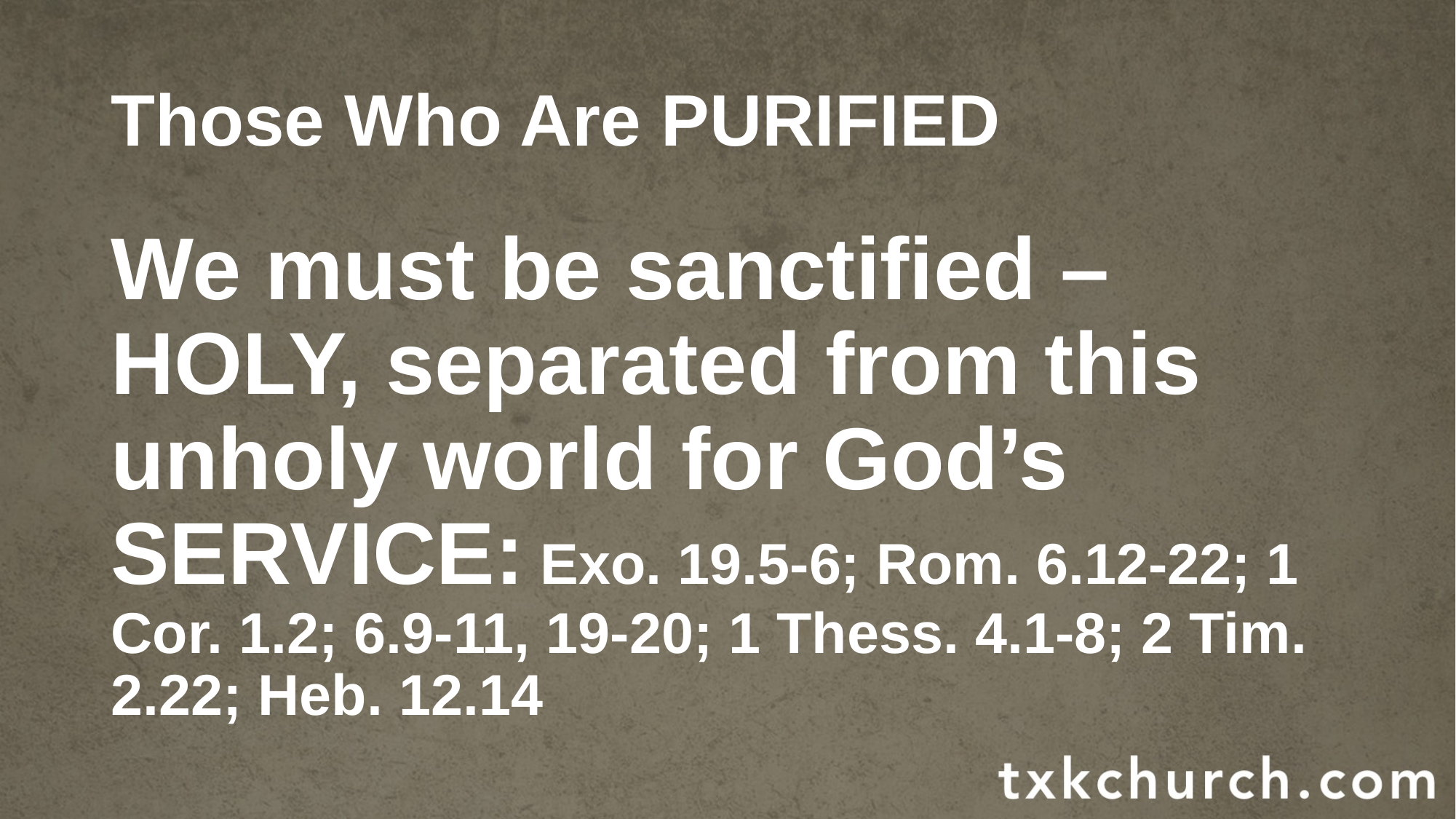

# Those Who Are PURIFIED
We must be sanctified – HOLY, separated from this unholy world for God’s SERVICE: Exo. 19.5-6; Rom. 6.12-22; 1 Cor. 1.2; 6.9-11, 19-20; 1 Thess. 4.1-8; 2 Tim. 2.22; Heb. 12.14